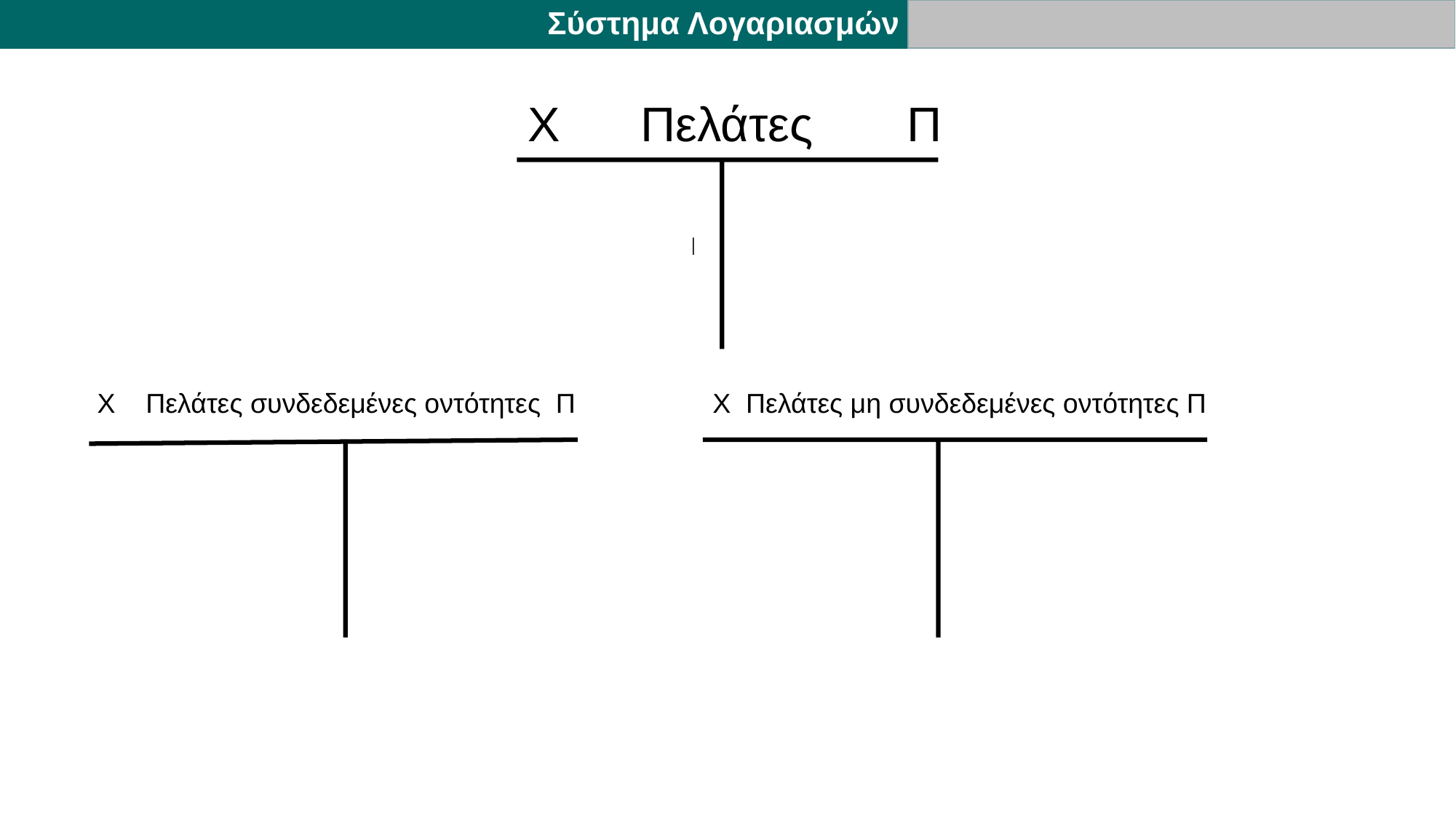

Σύστημα Λογαριασμών

                                 Χ      Πελάτες       Π

 Χ    Πελάτες συνδεδεμένες οντότητες  Π                  Χ  Πελάτες μη συνδεδεμένες οντότητες Π